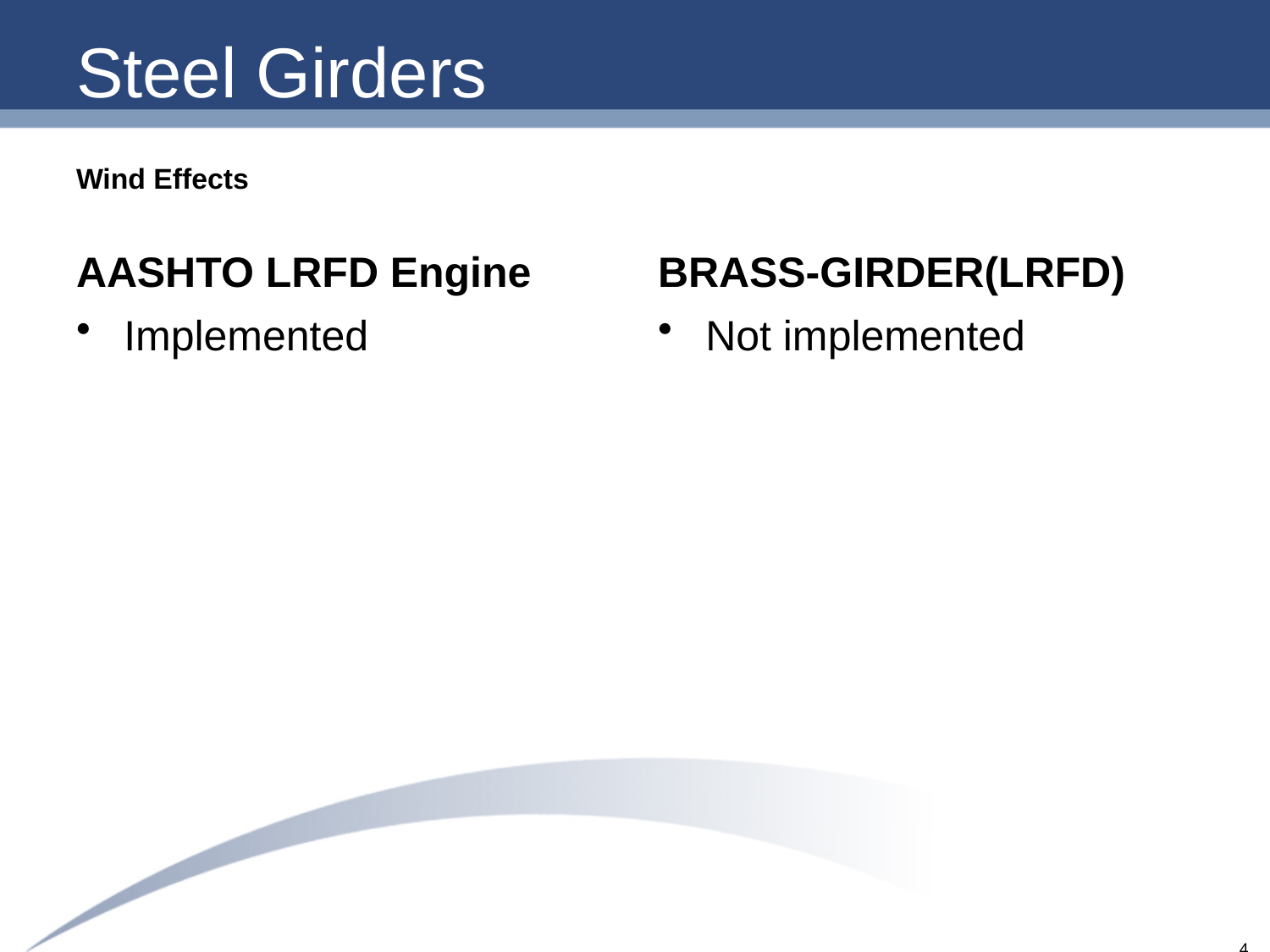

# Steel Girders
Wind Effects
AASHTO LRFD Engine
BRASS-GIRDER(LRFD)
Implemented
Not implemented